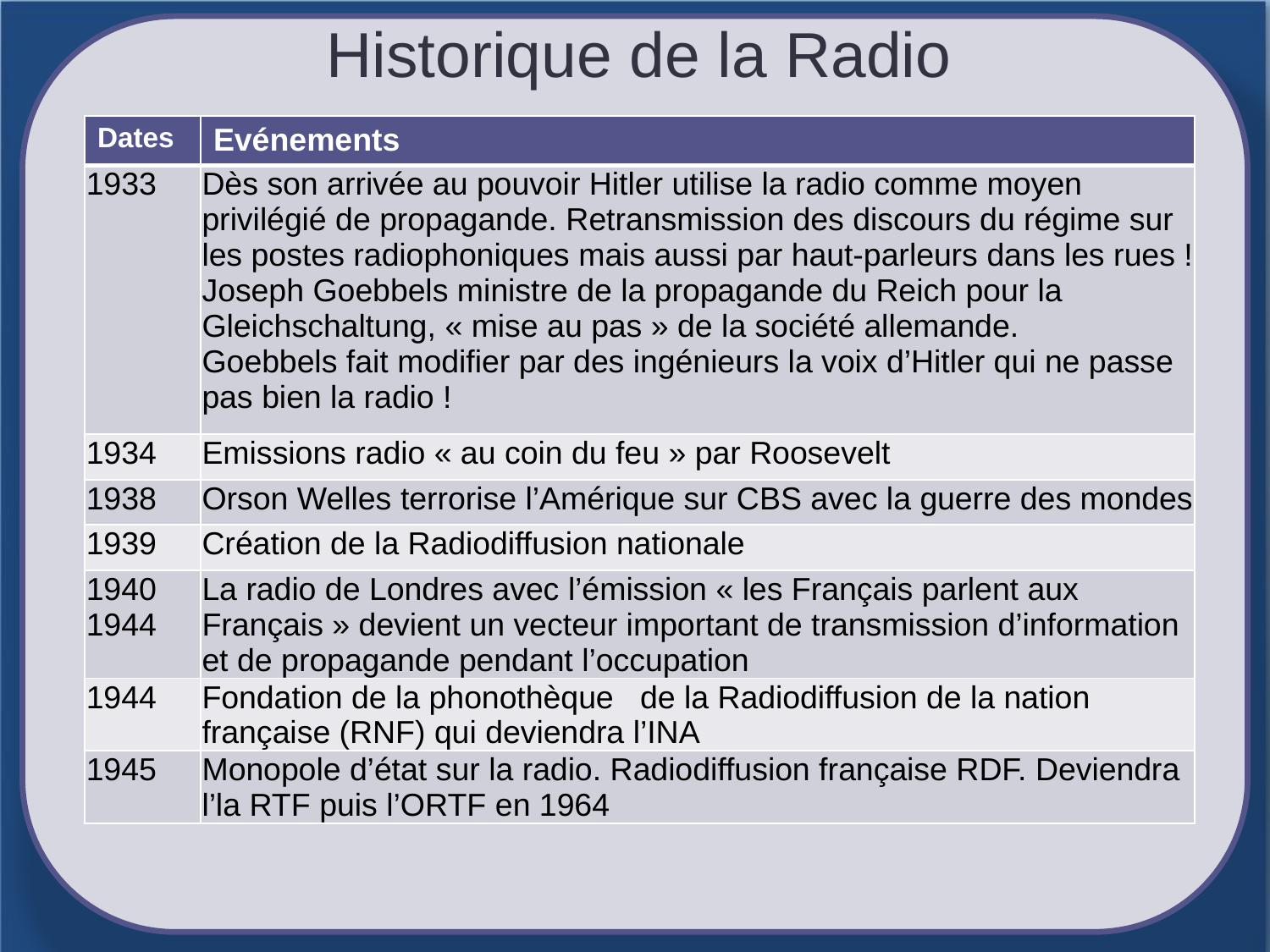

# Historique de la Radio
| Dates | Evénements |
| --- | --- |
| 1933 | Dès son arrivée au pouvoir Hitler utilise la radio comme moyen privilégié de propagande. Retransmission des discours du régime sur les postes radiophoniques mais aussi par haut-parleurs dans les rues ! Joseph Goebbels ministre de la propagande du Reich pour la Gleichschaltung, « mise au pas » de la société allemande. Goebbels fait modifier par des ingénieurs la voix d’Hitler qui ne passe pas bien la radio ! |
| 1934 | Emissions radio « au coin du feu » par Roosevelt |
| 1938 | Orson Welles terrorise l’Amérique sur CBS avec la guerre des mondes |
| 1939 | Création de la Radiodiffusion nationale |
| 1940 1944 | La radio de Londres avec l’émission « les Français parlent aux Français » devient un vecteur important de transmission d’information et de propagande pendant l’occupation |
| 1944 | Fondation de la phonothèque de la Radiodiffusion de la nation française (RNF) qui deviendra l’INA |
| 1945 | Monopole d’état sur la radio. Radiodiffusion française RDF. Deviendra l’la RTF puis l’ORTF en 1964 |